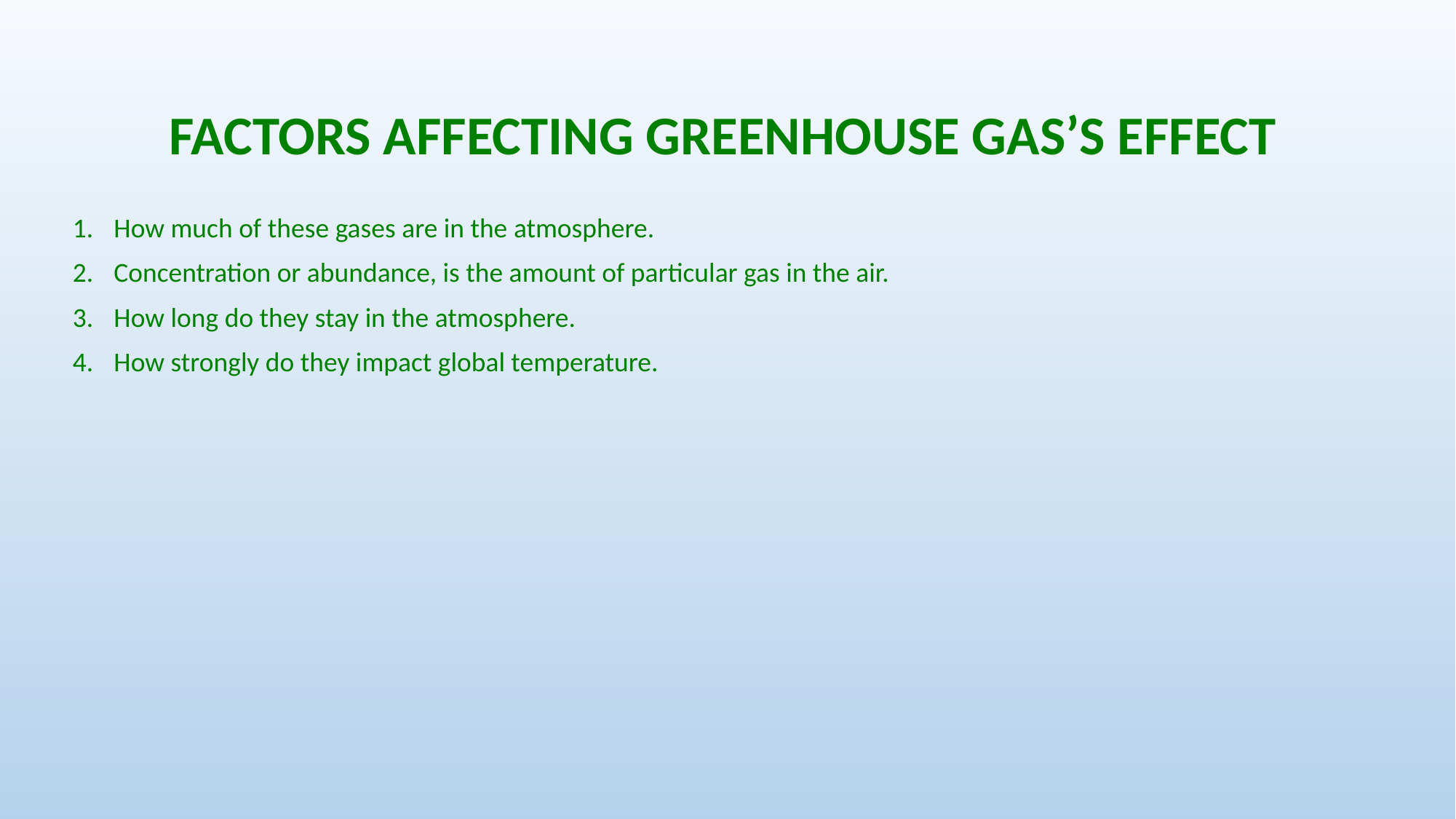

# FACTORS AFFECTING GREENHOUSE GAS’S EFFECT
How much of these gases are in the atmosphere.
Concentration or abundance, is the amount of particular gas in the air.
How long do they stay in the atmosphere.
How strongly do they impact global temperature.